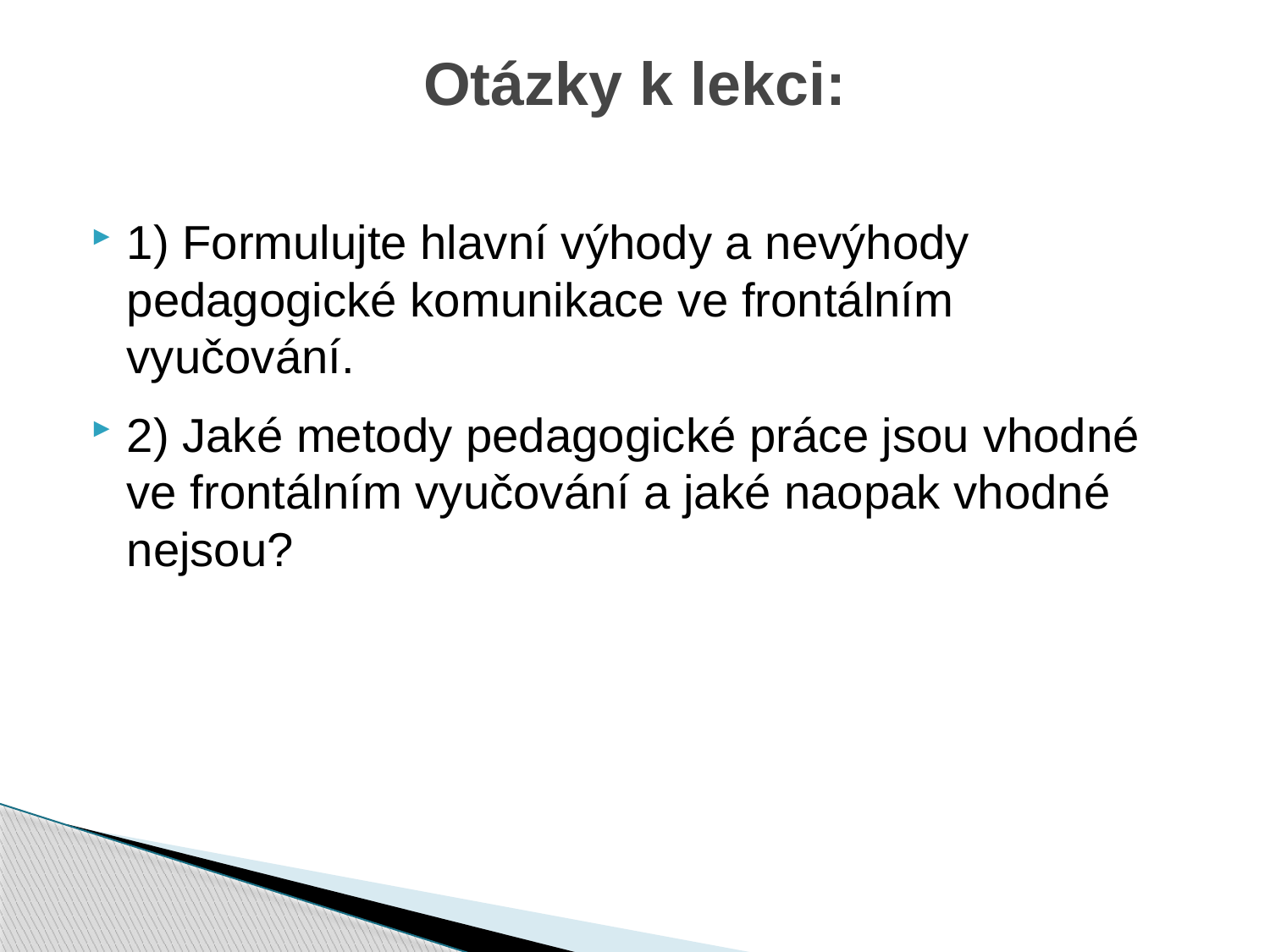

# Otázky k lekci:
1) Formulujte hlavní výhody a nevýhody pedagogické komunikace ve frontálním vyučování.
2) Jaké metody pedagogické práce jsou vhodné ve frontálním vyučování a jaké naopak vhodné nejsou?